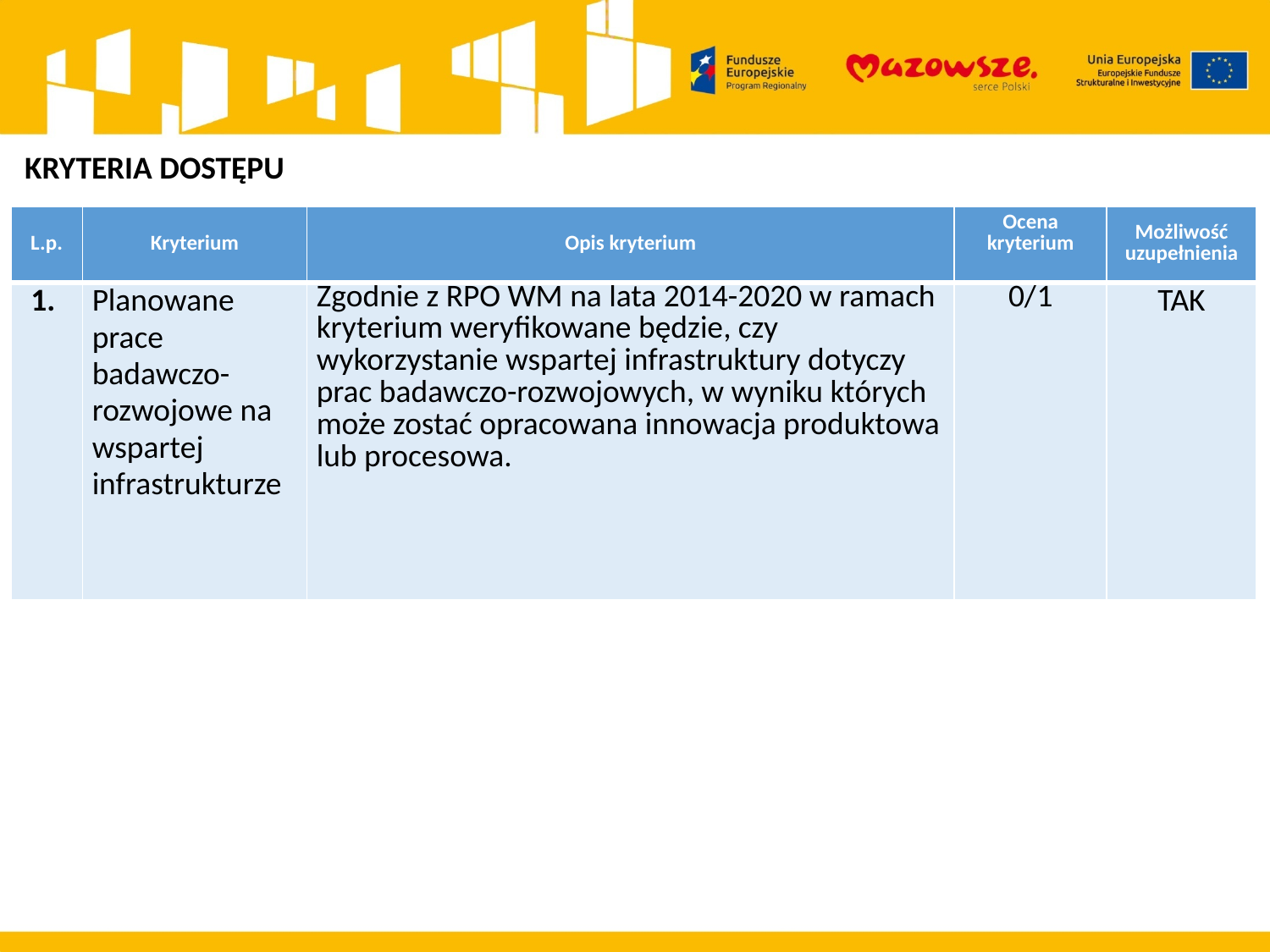

KRYTERIA DOSTĘPU
| L.p. | Kryterium | Opis kryterium | Ocena kryterium | Możliwość uzupełnienia |
| --- | --- | --- | --- | --- |
| 1. | Planowane prace badawczo-rozwojowe na wspartej infrastrukturze | Zgodnie z RPO WM na lata 2014-2020 w ramach kryterium weryfikowane będzie, czy wykorzystanie wspartej infrastruktury dotyczy prac badawczo-rozwojowych, w wyniku których może zostać opracowana innowacja produktowa lub procesowa. | 0/1 | TAK |